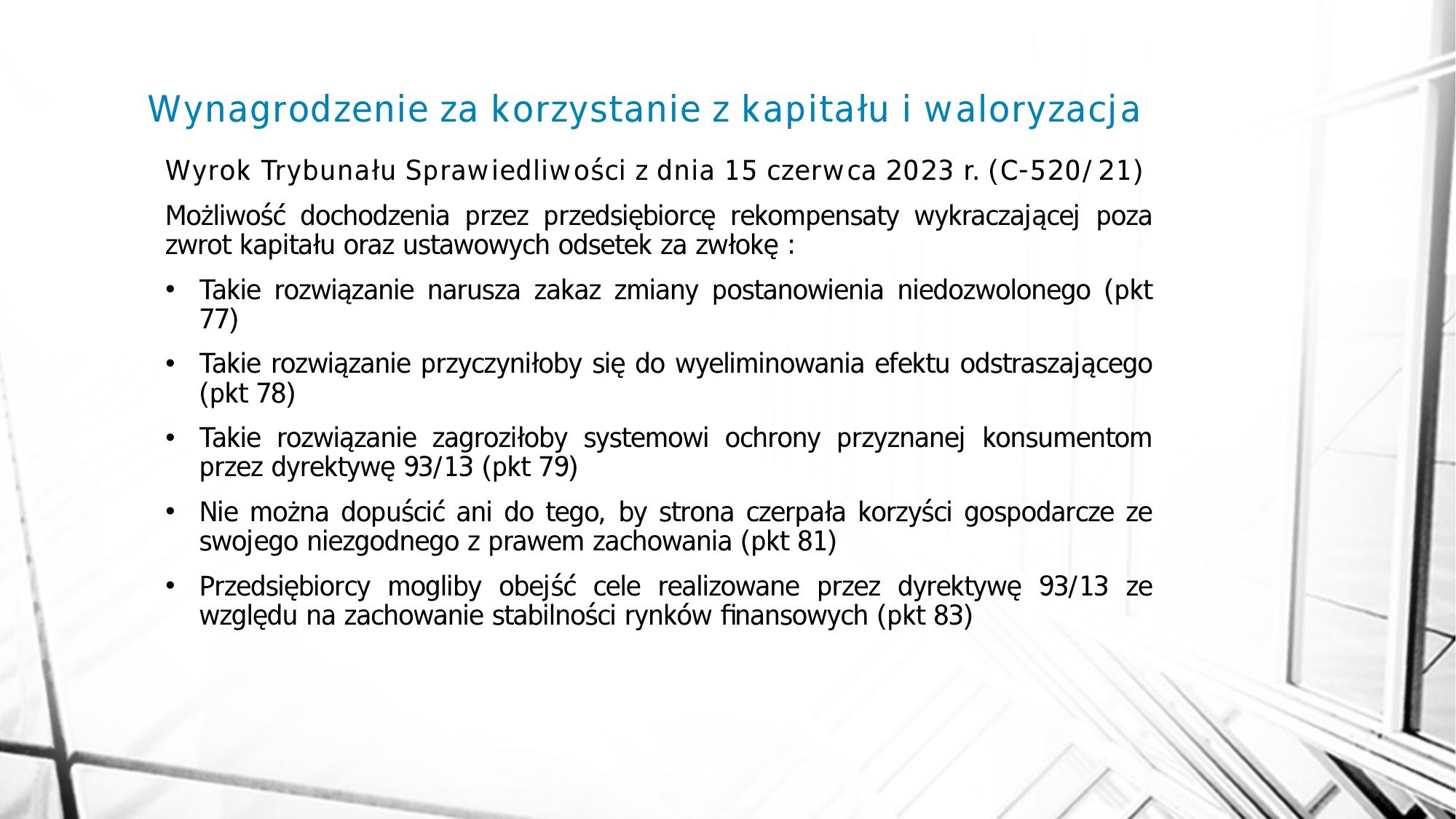

# Wynagrodzenie za korzystanie z kapitału i waloryzacja
Wyrok Trybunału Sprawiedliwości z dnia 15 czerwca 2023 r. (C-520/21)
Możliwość dochodzenia przez przedsiębiorcę rekompensaty wykraczającej poza zwrot kapitału oraz ustawowych odsetek za zwłokę :
Takie rozwiązanie narusza zakaz zmiany postanowienia niedozwolonego (pkt 77)
Takie rozwiązanie przyczyniłoby się do wyeliminowania efektu odstraszającego (pkt 78)
Takie rozwiązanie zagroziłoby systemowi ochrony przyznanej konsumentom przez dyrektywę 93/13 (pkt 79)
Nie można dopuścić ani do tego, by strona czerpała korzyści gospodarcze ze swojego niezgodnego z prawem zachowania (pkt 81)
Przedsiębiorcy mogliby obejść cele realizowane przez dyrektywę 93/13 ze względu na zachowanie stabilności rynków finansowych (pkt 83)